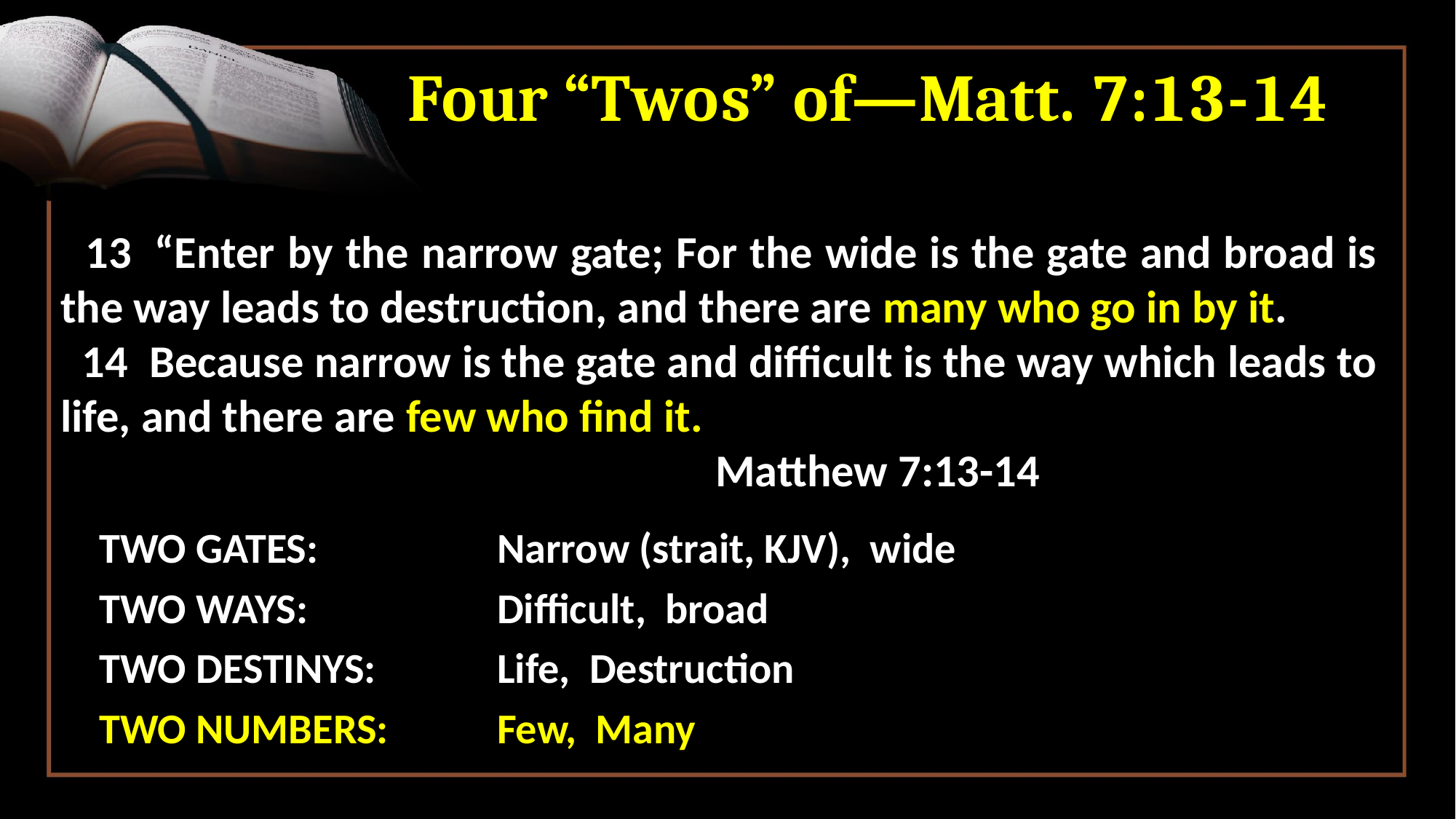

# Four “Twos” of—Matt. 7:13-14

  13  “Enter by the narrow gate; For the wide is the gate and broad is the way leads to destruction, and there are many who go in by it.
  14  Because narrow is the gate and difficult is the way which leads to life, and there are few who find it.
						Matthew 7:13-14

    TWO GATES:  	 	Narrow (strait, KJV),  wide
    TWO WAYS:   		Difficult,  broad
    TWO DESTINYS:  	Life,  Destruction
    TWO NUMBERS:	Few,  Many